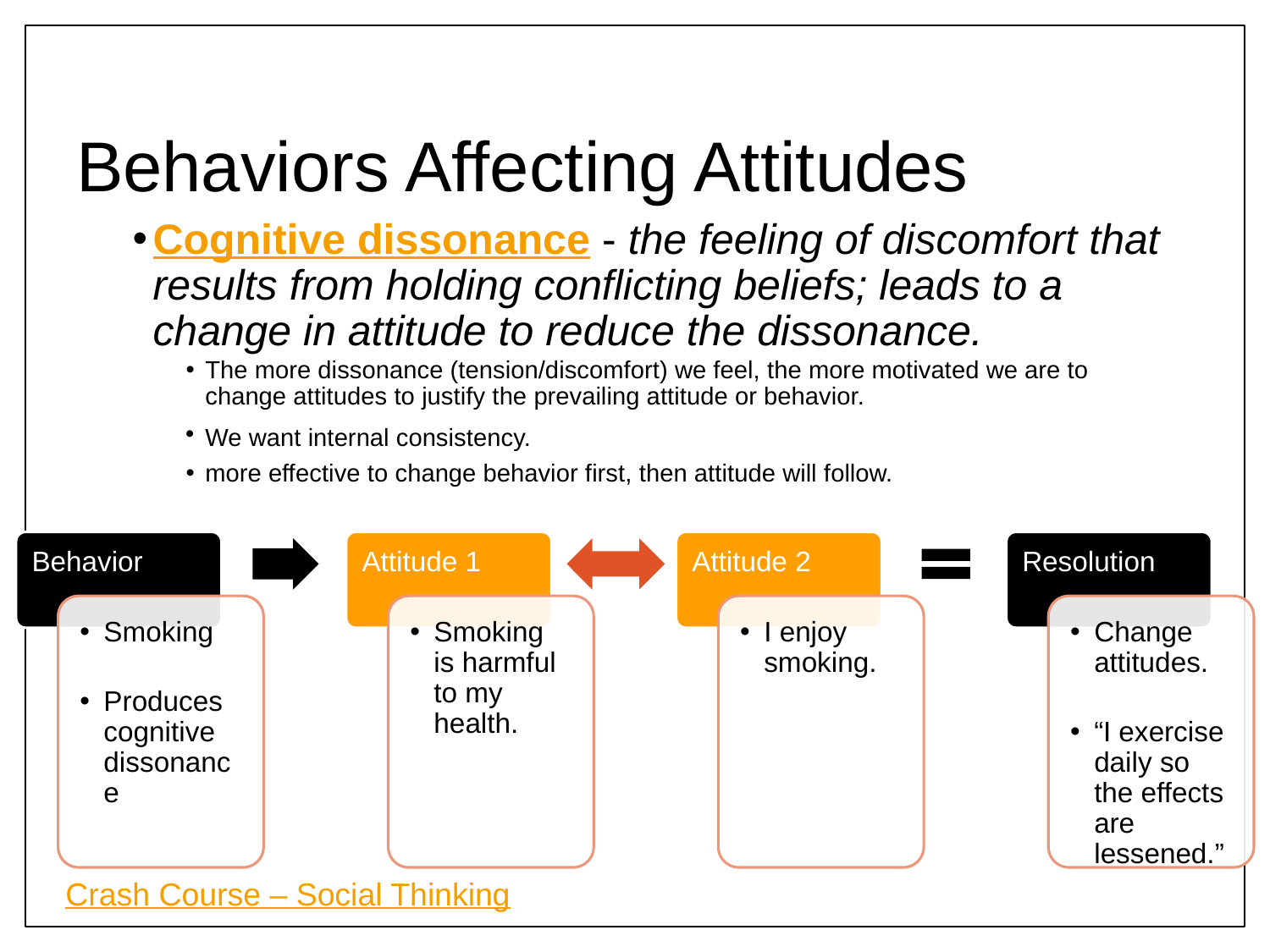

# Behaviors Affecting Attitudes
Cognitive dissonance - the feeling of discomfort that results from holding conflicting beliefs; leads to a change in attitude to reduce the dissonance.
The more dissonance (tension/discomfort) we feel, the more motivated we are to change attitudes to justify the prevailing attitude or behavior.
We want internal consistency.
more effective to change behavior first, then attitude will follow.

Behavior

Attitude 1

Attitude 2

Resolution

Smoking

Produces cognitive dissonance
Smoking is harmful to my health.
I enjoy smoking.
Change attitudes.

“I exercise daily so the effects are lessened.”
Crash Course – Social Thinking